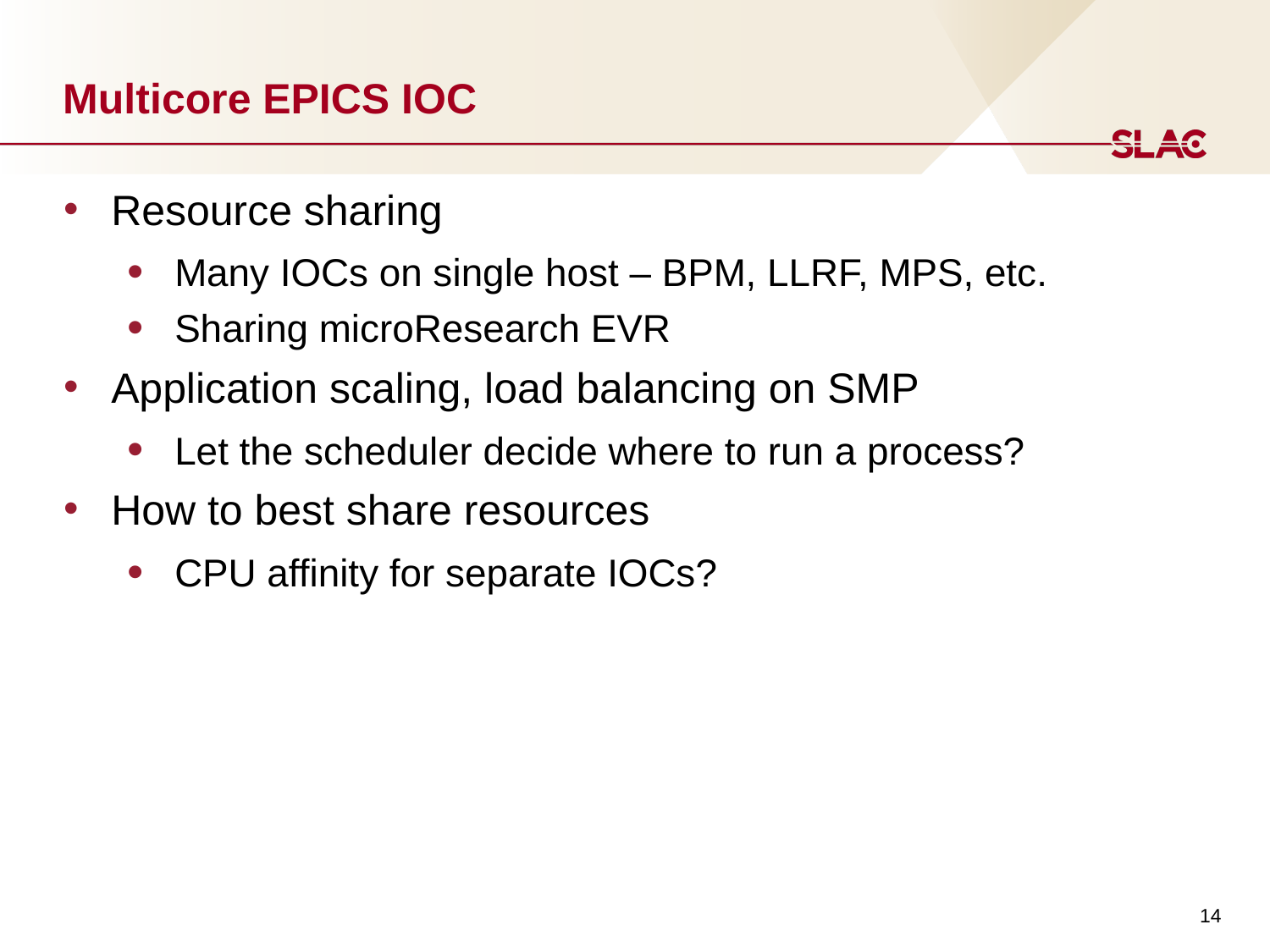

# Multicore EPICS IOC
Resource sharing
Many IOCs on single host – BPM, LLRF, MPS, etc.
Sharing microResearch EVR
Application scaling, load balancing on SMP
Let the scheduler decide where to run a process?
How to best share resources
CPU affinity for separate IOCs?

14